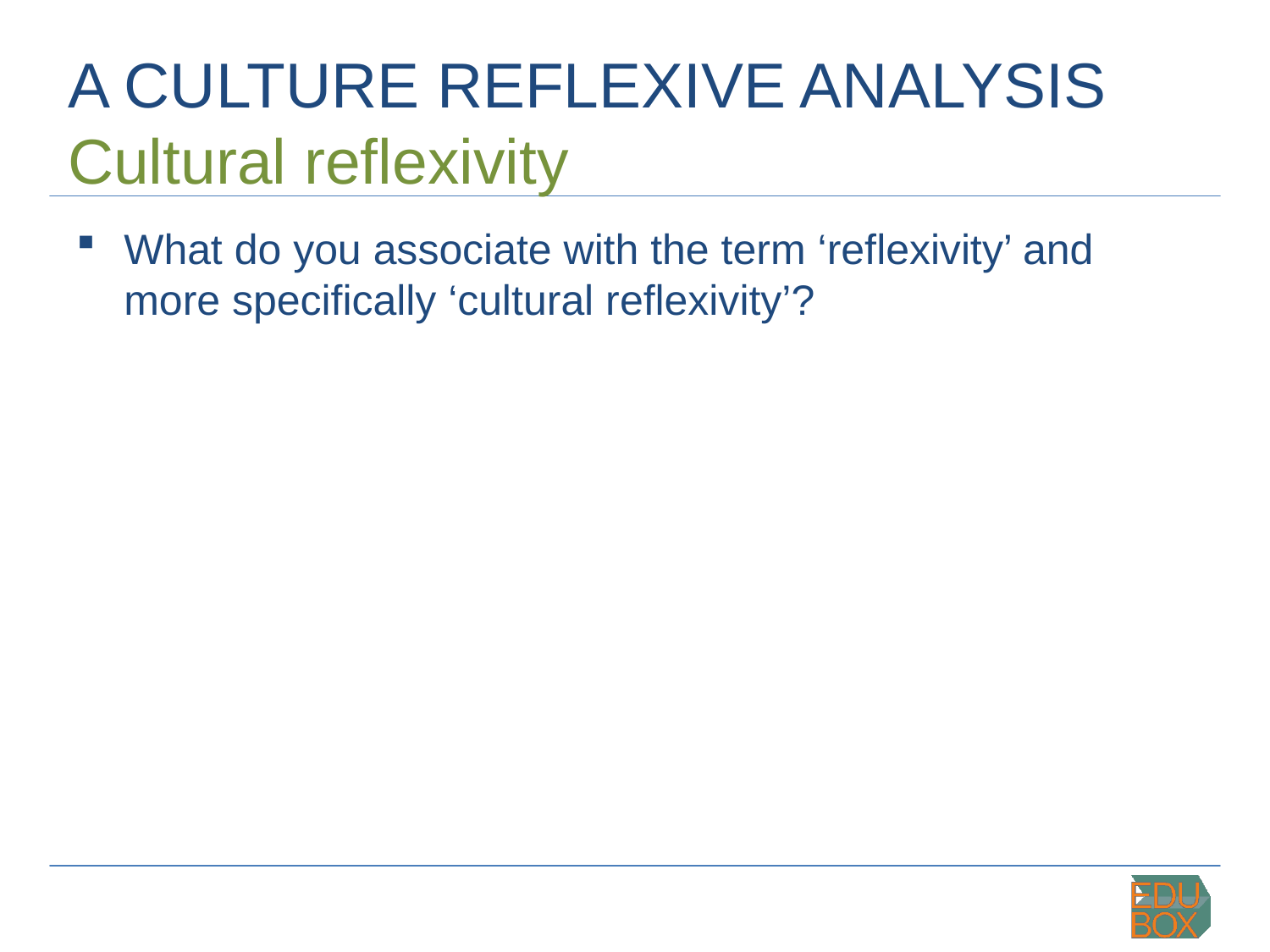

# A CULTURE REFLEXIVE ANALYSIS
Cultural reflexivity
What do you associate with the term ‘reflexivity’ and more specifically ‘cultural reflexivity’?